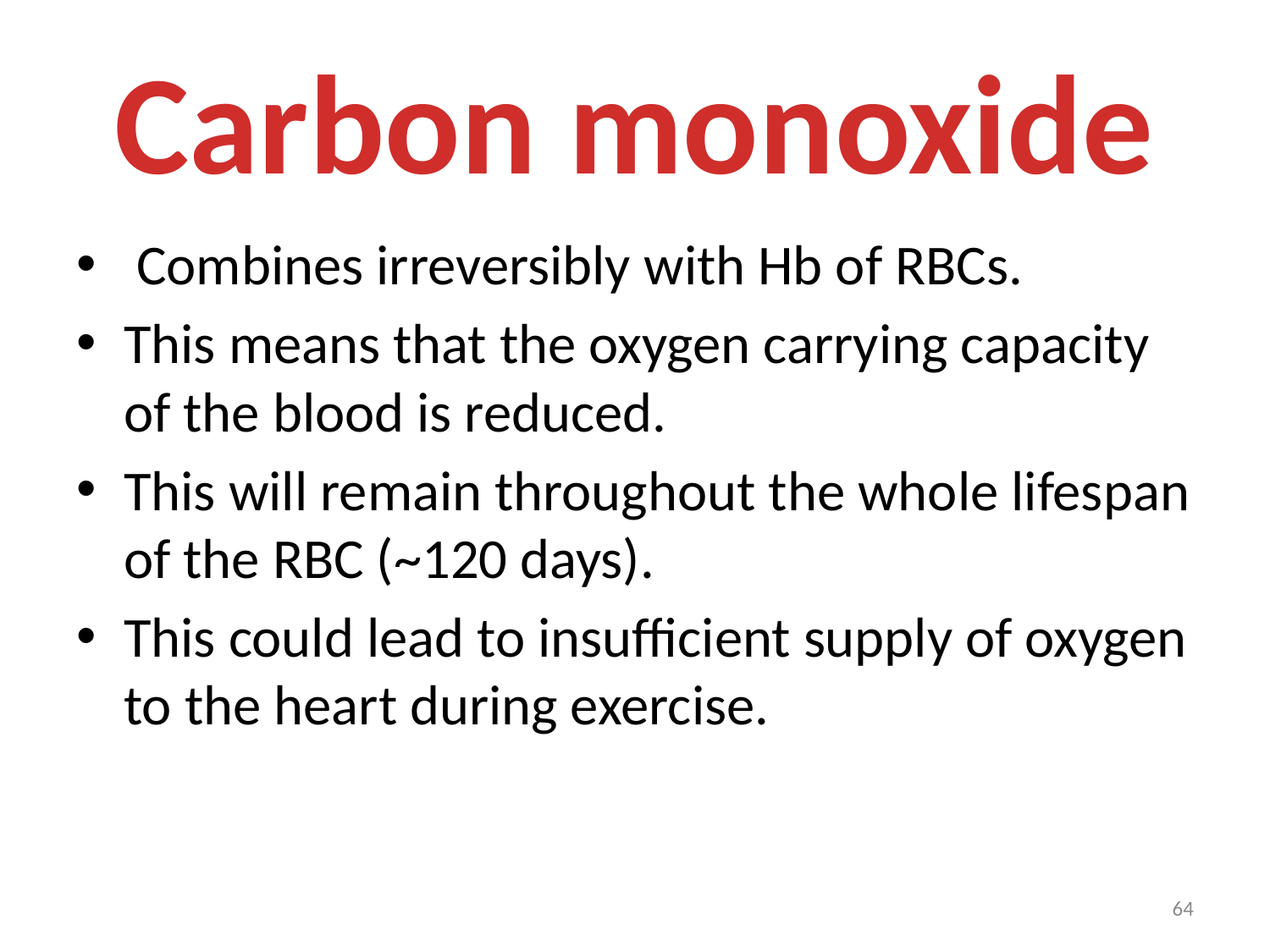

# Carbon monoxide
 Combines irreversibly with Hb of RBCs.
This means that the oxygen carrying capacity of the blood is reduced.
This will remain throughout the whole lifespan of the RBC (~120 days).
This could lead to insufficient supply of oxygen to the heart during exercise.
64